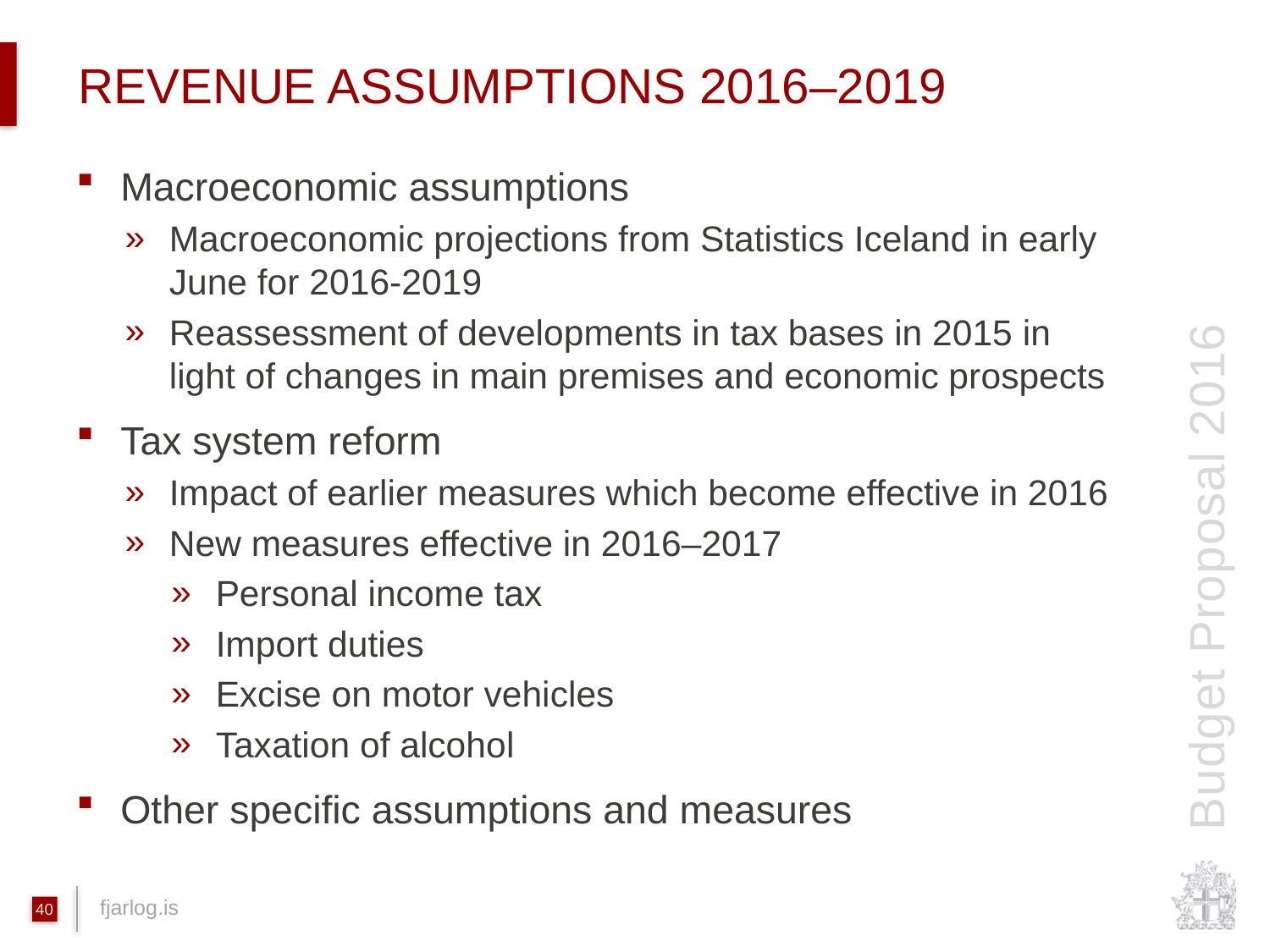

# revenue assumptions 2016–2019
Macroeconomic assumptions
Macroeconomic projections from Statistics Iceland in early June for 2016-2019
Reassessment of developments in tax bases in 2015 in light of changes in main premises and economic prospects
Tax system reform
Impact of earlier measures which become effective in 2016
New measures effective in 2016–2017
Personal income tax
Import duties
Excise on motor vehicles
Taxation of alcohol
Other specific assumptions and measures

40